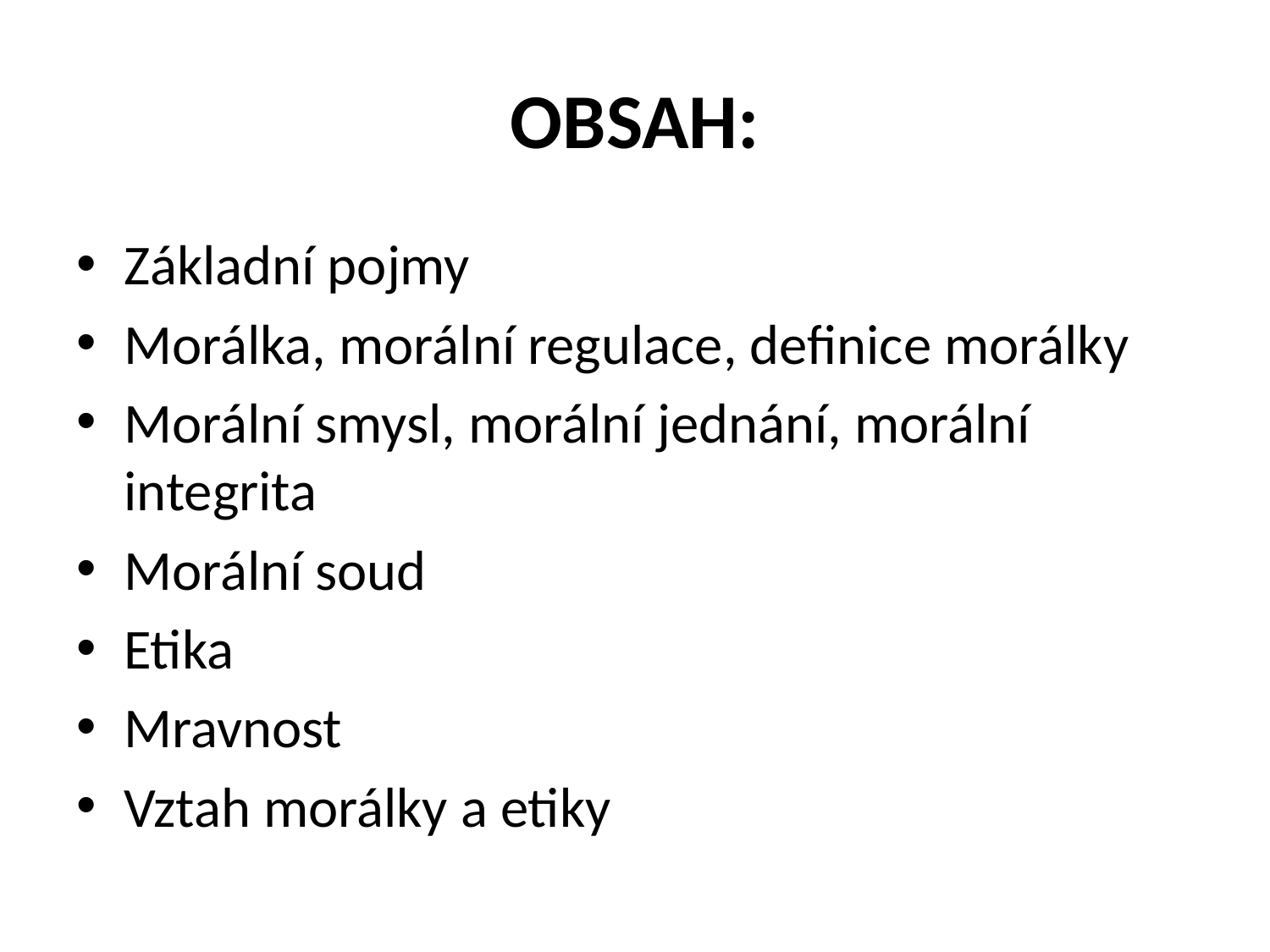

# OBSAH:
Základní pojmy
Morálka, morální regulace, definice morálky
Morální smysl, morální jednání, morální integrita
Morální soud
Etika
Mravnost
Vztah morálky a etiky